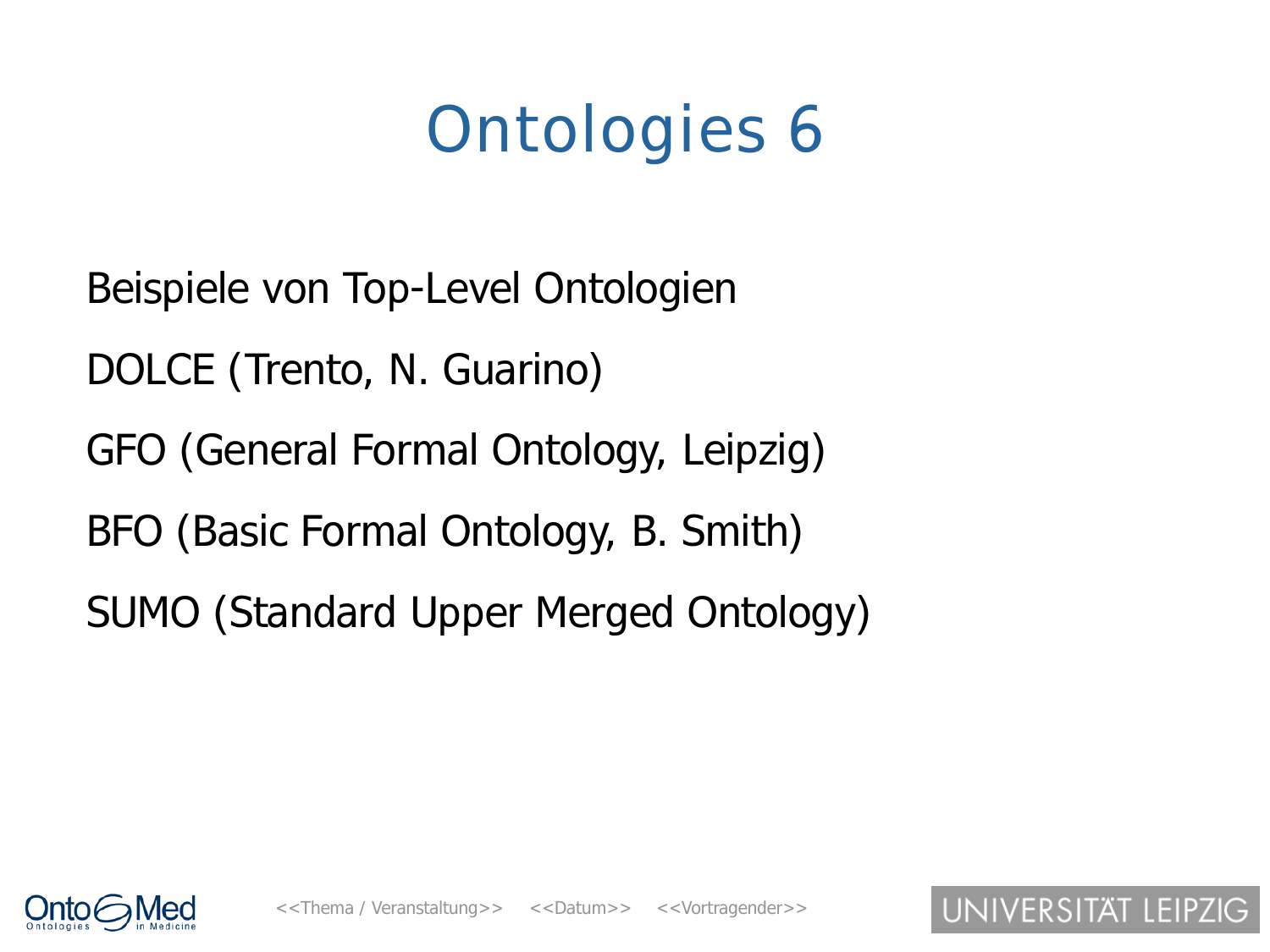

# Ontologies 6

Beispiele von Top-Level Ontologien

DOLCE (Trento, N. Guarino)

GFO (General Formal Ontology, Leipzig)

BFO (Basic Formal Ontology, B. Smith)

SUMO (Standard Upper Merged Ontology)
<<Thema / Veranstaltung>>	<<Datum>>	<<Vortragender>>